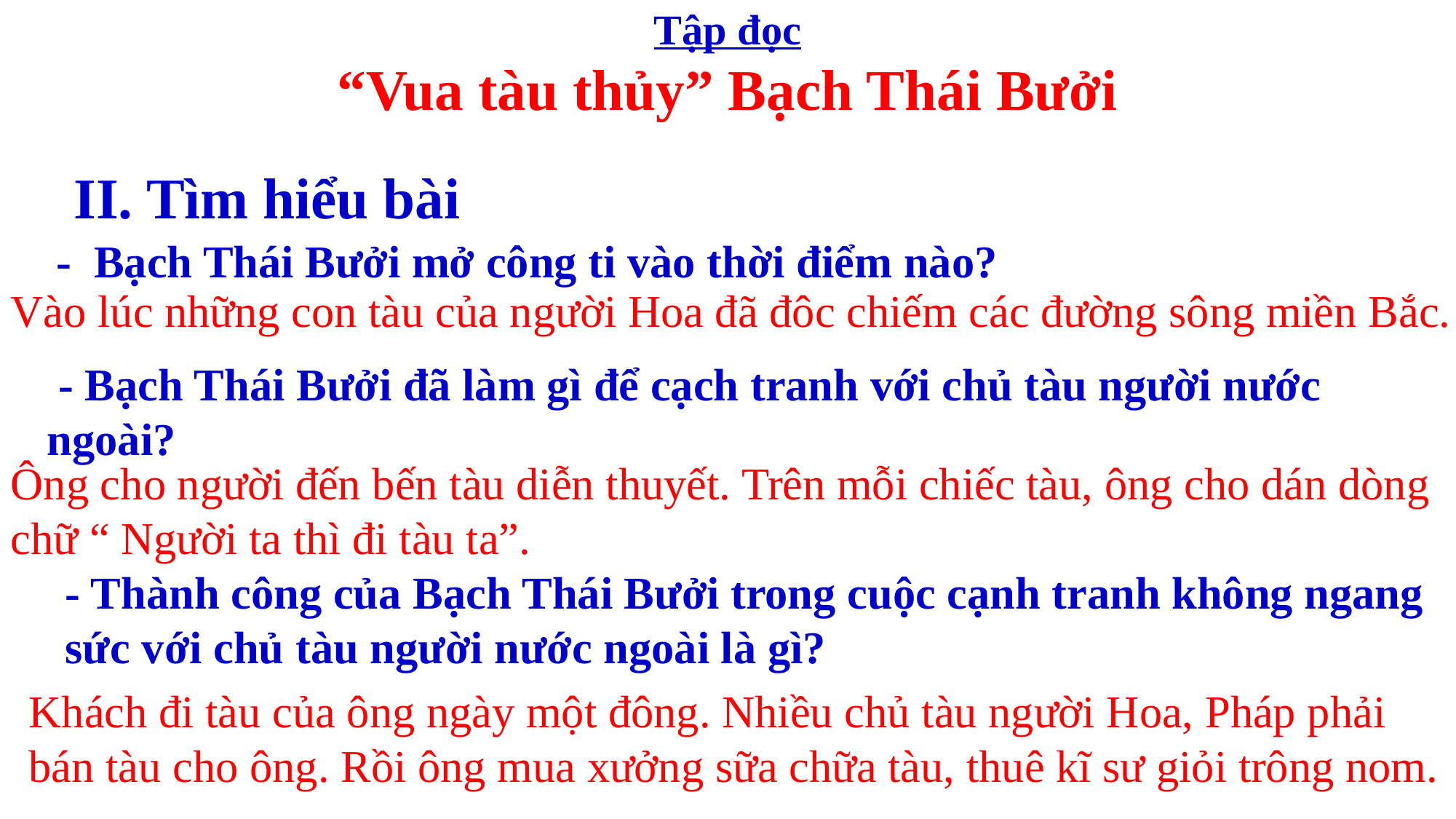

Tập đọc
“Vua tàu thủy” Bạch Thái Bưởi

II. Tìm hiểu bài
-  Bạch Thái Bưởi mở công ti vào thời điểm nào?
Vào lúc những con tàu của người Hoa đã đôc chiếm các đường sông miền Bắc.
 - Bạch Thái Bưởi đã làm gì để cạch tranh với chủ tàu người nước ngoài?
Ông cho người đến bến tàu diễn thuyết. Trên mỗi chiếc tàu, ông cho dán dòng chữ “ Người ta thì đi tàu ta”.
- Thành công của Bạch Thái Bưởi trong cuộc cạnh tranh không ngang sức với chủ tàu người nước ngoài là gì?
Khách đi tàu của ông ngày một đông. Nhiều chủ tàu người Hoa, Pháp phải bán tàu cho ông. Rồi ông mua xưởng sữa chữa tàu, thuê kĩ sư giỏi trông nom.